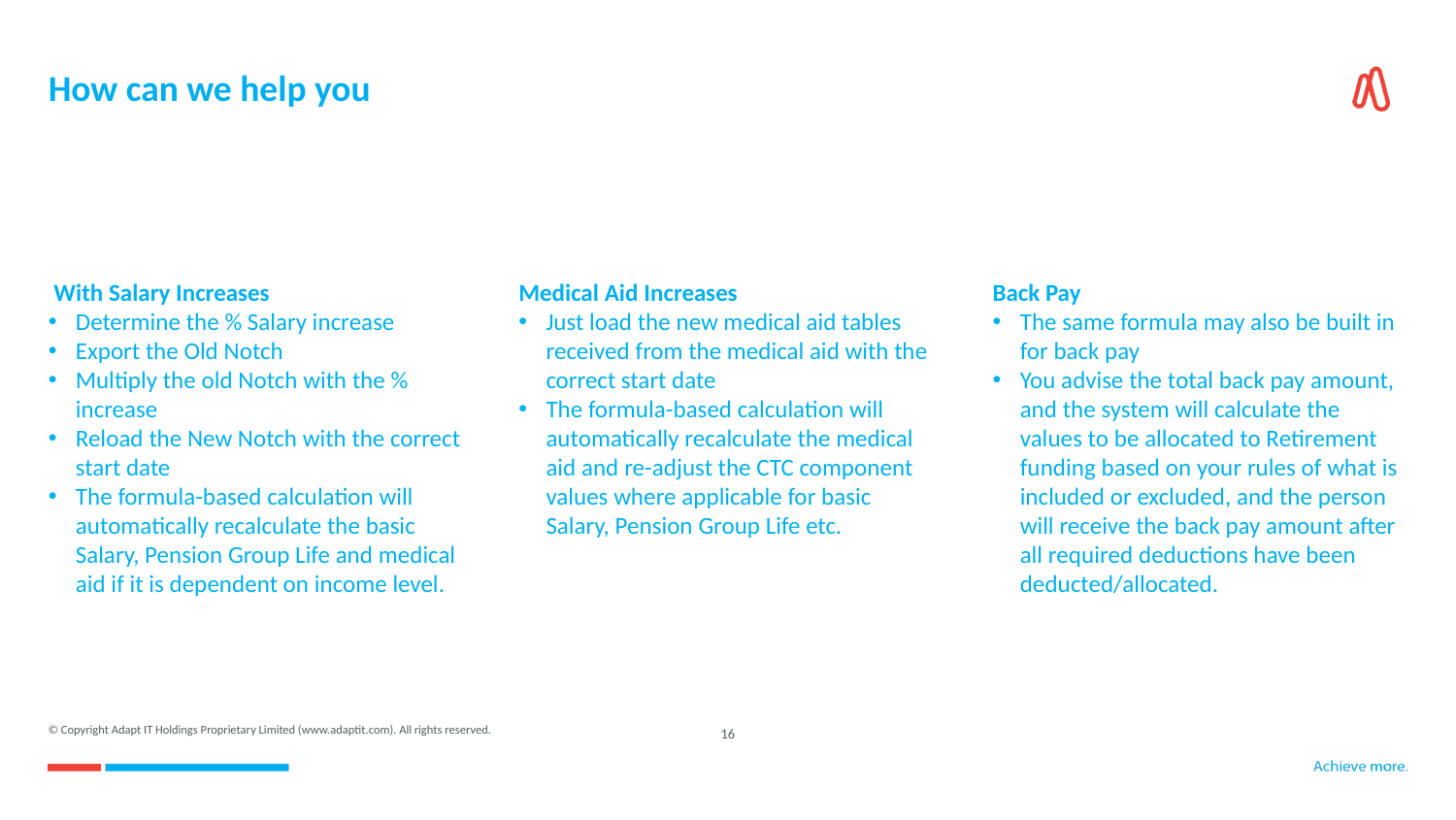

# How can we help you
 With Salary Increases
Determine the % Salary increase
Export the Old Notch
Multiply the old Notch with the % increase
Reload the New Notch with the correct start date
The formula-based calculation will automatically recalculate the basic Salary, Pension Group Life and medical aid if it is dependent on income level.

Medical Aid Increases
Just load the new medical aid tables received from the medical aid with the correct start date
The formula-based calculation will automatically recalculate the medical aid and re-adjust the CTC component values where applicable for basic Salary, Pension Group Life etc.
Back Pay
The same formula may also be built in for back pay
You advise the total back pay amount, and the system will calculate the values to be allocated to Retirement funding based on your rules of what is included or excluded, and the person will receive the back pay amount after all required deductions have been deducted/allocated.